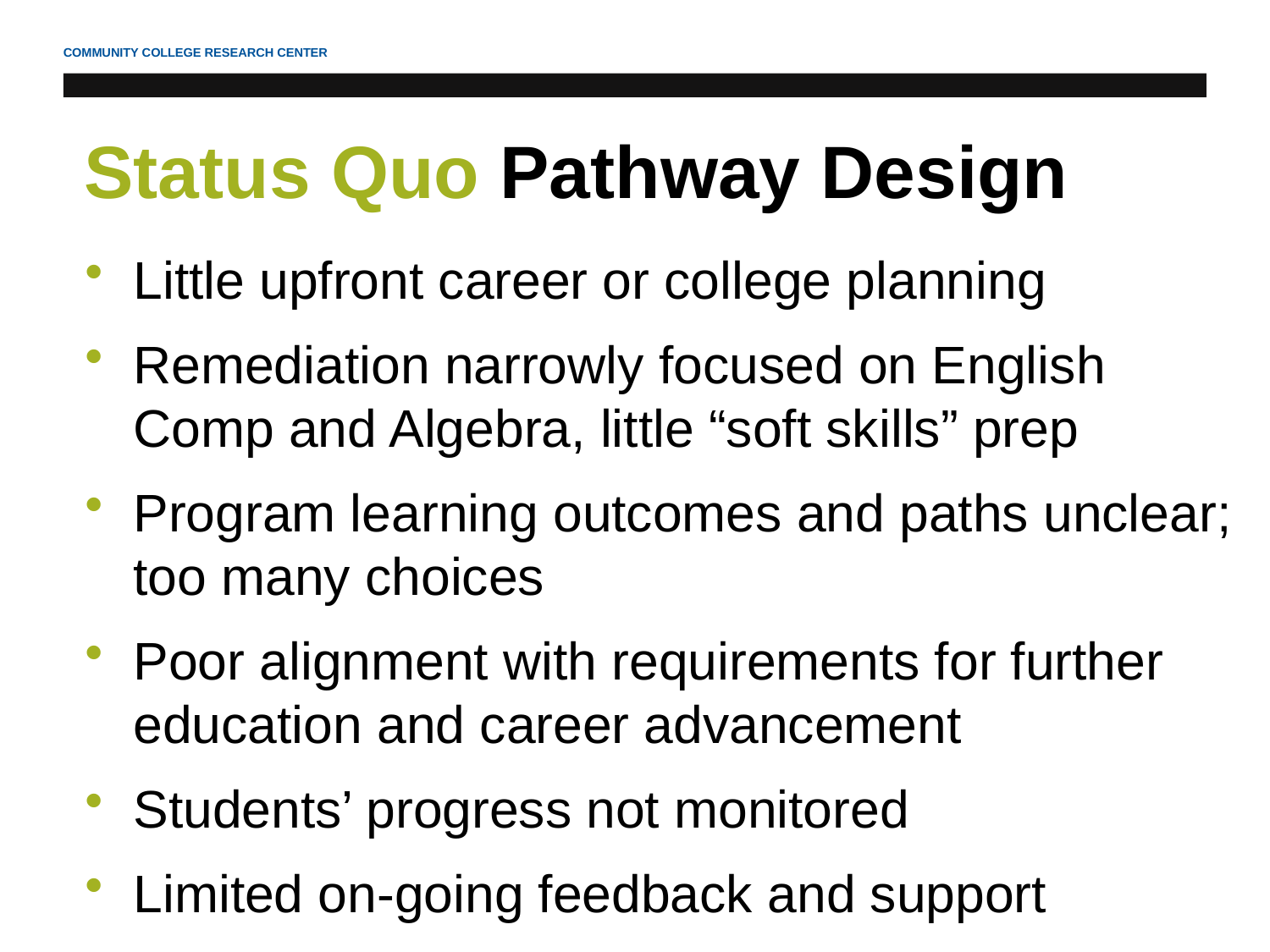

Status Quo Pathway Design
Little upfront career or college planning
Remediation narrowly focused on English Comp and Algebra, little “soft skills” prep
Program learning outcomes and paths unclear; too many choices
Poor alignment with requirements for further education and career advancement
Students’ progress not monitored
Limited on-going feedback and support